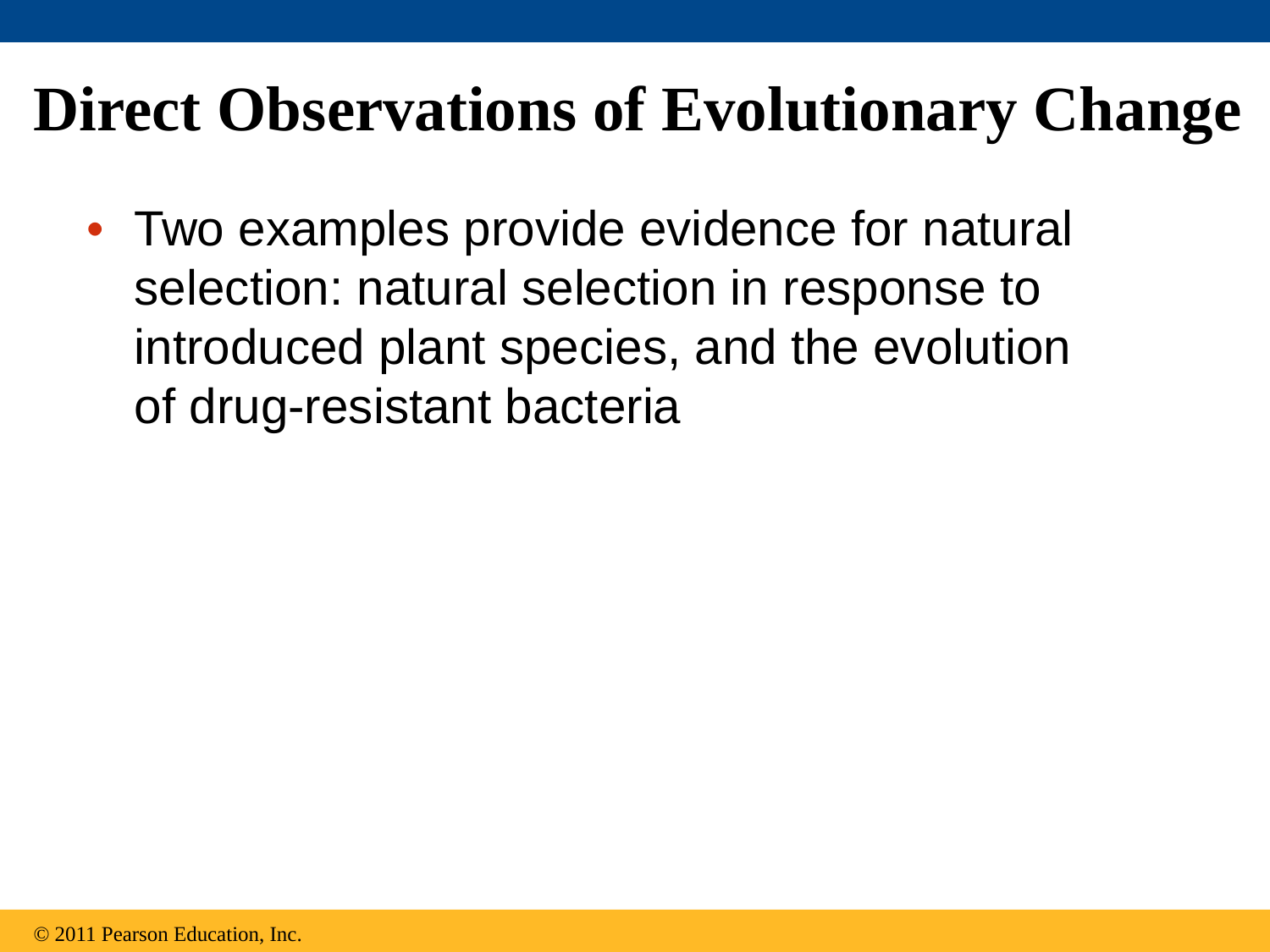

# Direct Observations of Evolutionary Change
Two examples provide evidence for natural selection: natural selection in response to introduced plant species, and the evolution of drug-resistant bacteria

© 2011 Pearson Education, Inc.